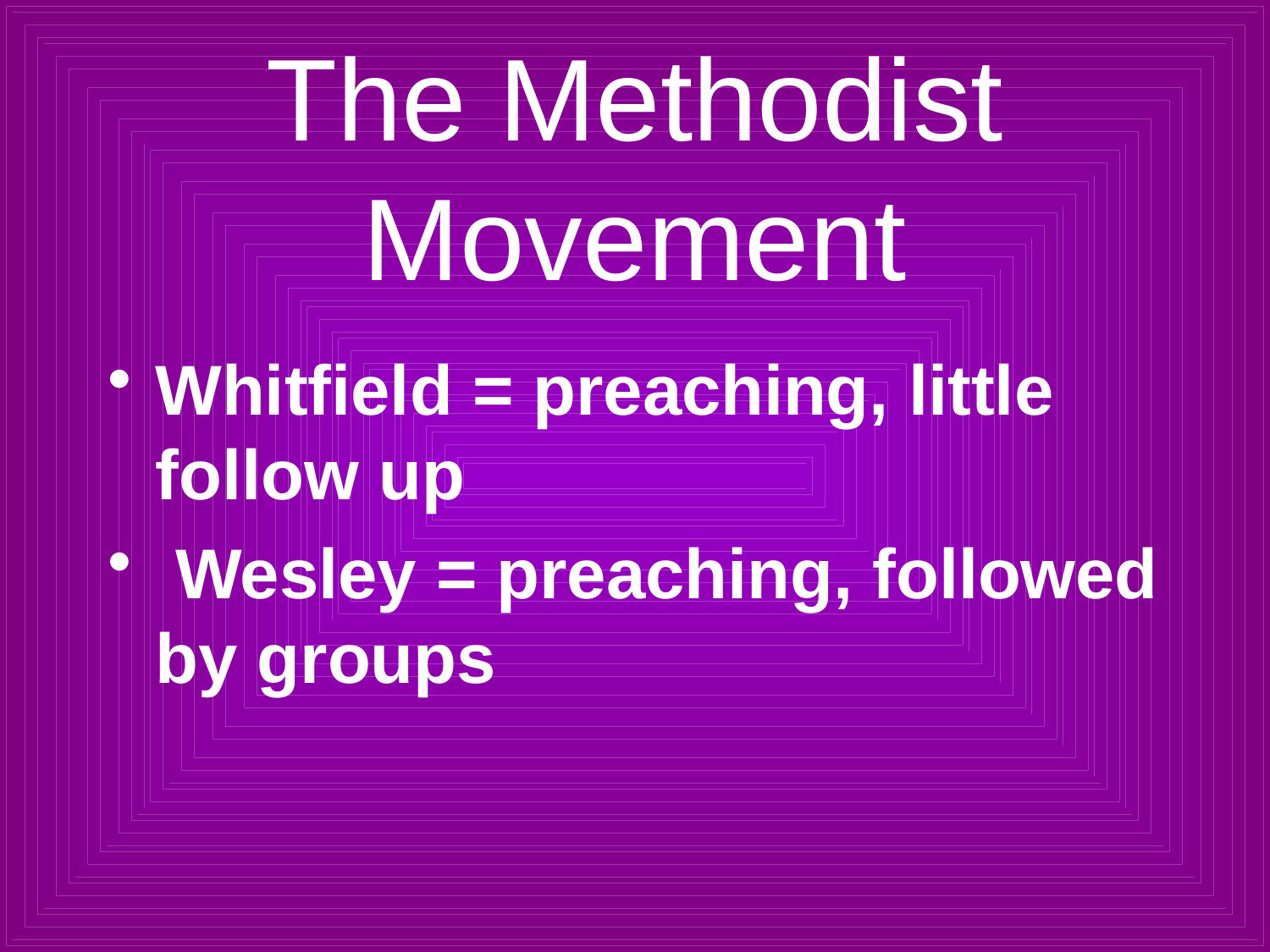

# The Methodist Movement
Whitfield = preaching, little follow up
 Wesley = preaching, followed by groups